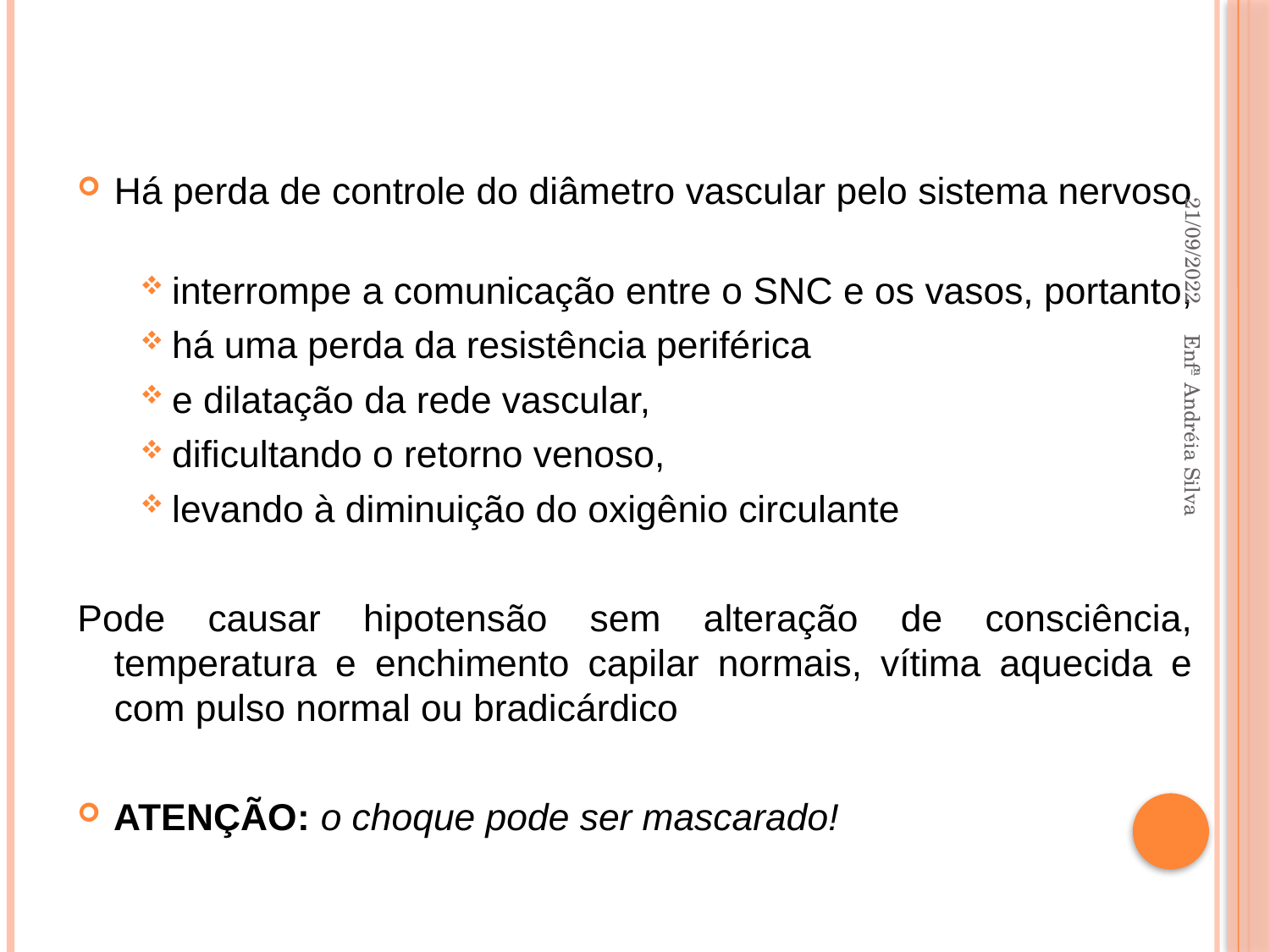

Há perda de controle do diâmetro vascular pelo sistema nervoso
interrompe a comunicação entre o SNC e os vasos, portanto,
há uma perda da resistência periférica
e dilatação da rede vascular,
dificultando o retorno venoso,
levando à diminuição do oxigênio circulante

Pode causar hipotensão sem alteração de consciência, temperatura e enchimento capilar normais, vítima aquecida e com pulso normal ou bradicárdico

ATENÇÃO: o choque pode ser mascarado!

21/09/2022
Enfª Andréia Silva